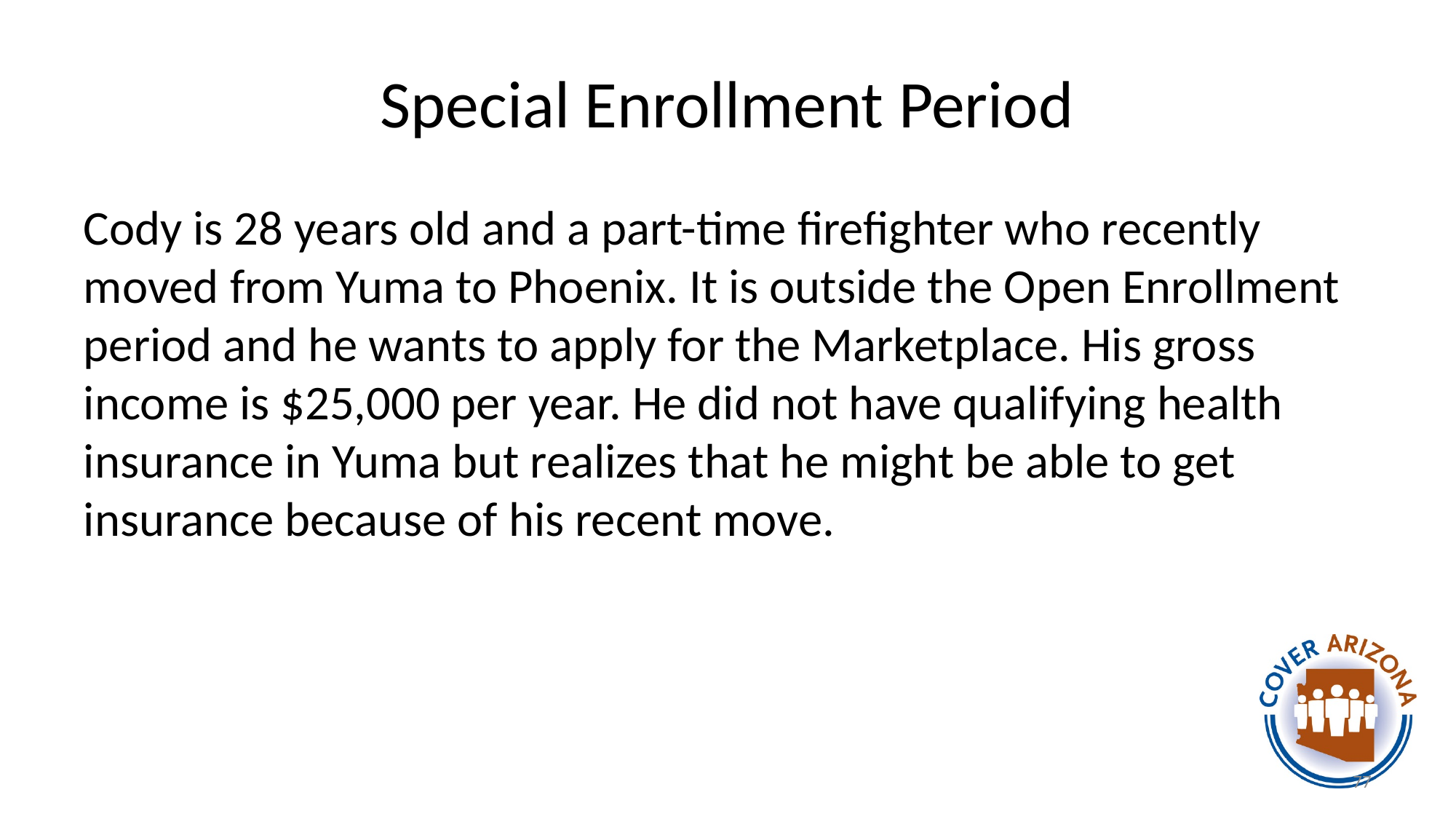

# Special Enrollment Period
Cody is 28 years old and a part-time firefighter who recently moved from Yuma to Phoenix. It is outside the Open Enrollment period and he wants to apply for the Marketplace. His gross income is $25,000 per year. He did not have qualifying health insurance in Yuma but realizes that he might be able to get insurance because of his recent move.

77